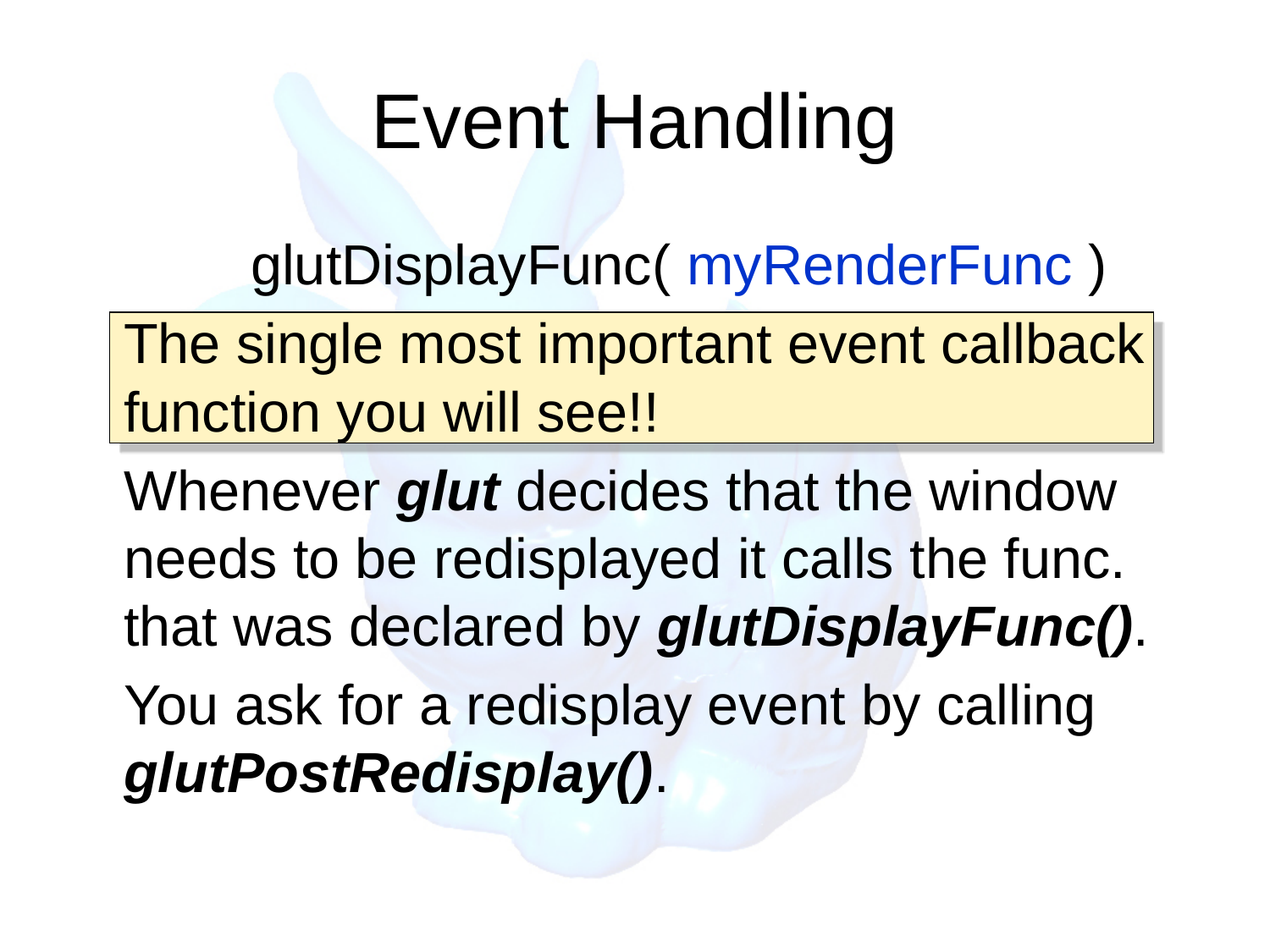

# Event Handling
		glutDisplayFunc( myRenderFunc )
	The single most important event callback function you will see!!
	Whenever glut decides that the window needs to be redisplayed it calls the func. that was declared by glutDisplayFunc().
	You ask for a redisplay event by calling glutPostRedisplay().